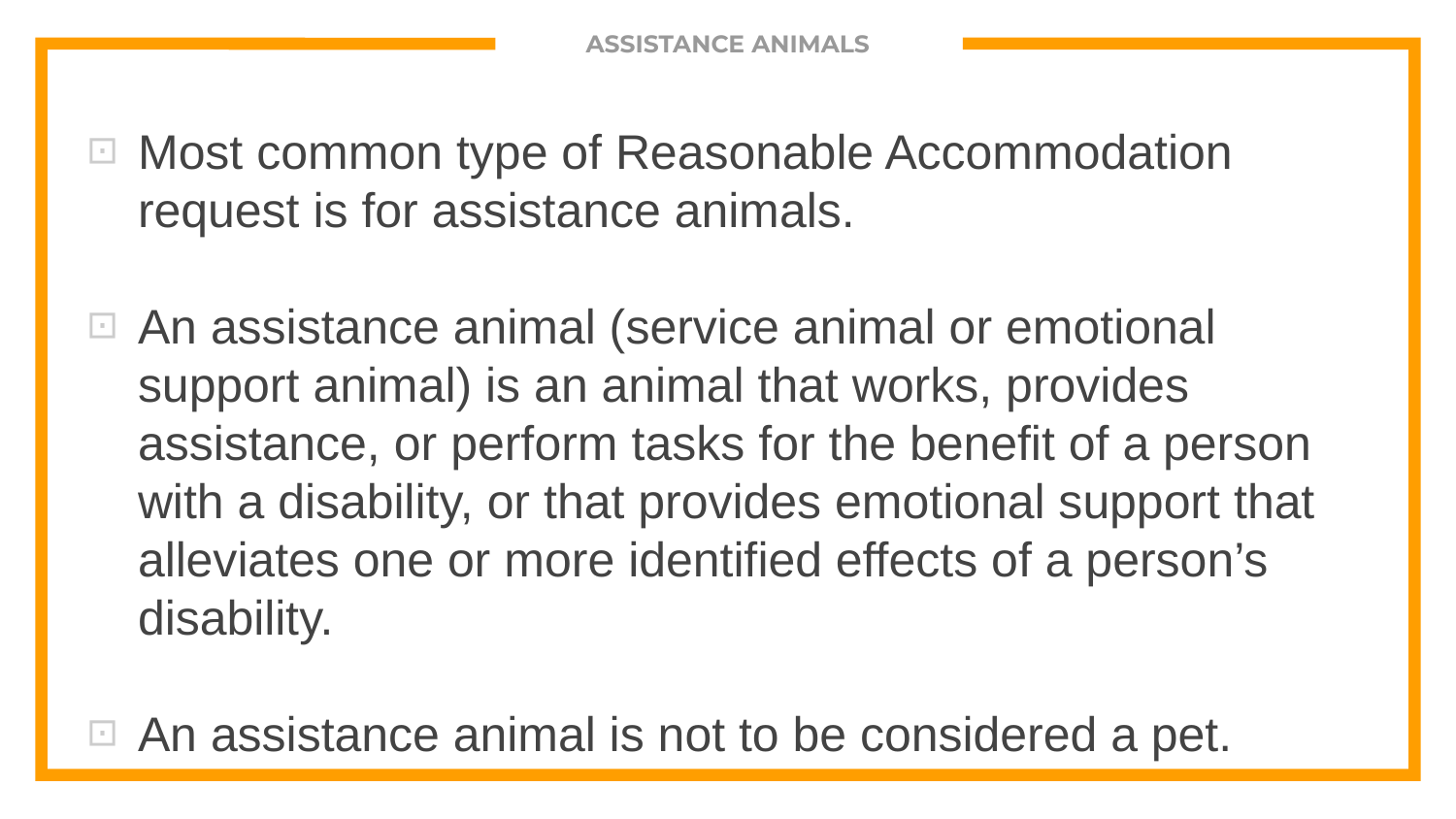

# ASSISTANCE ANIMALS
Most common type of Reasonable Accommodation request is for assistance animals.

An assistance animal (service animal or emotional support animal) is an animal that works, provides assistance, or perform tasks for the benefit of a person with a disability, or that provides emotional support that alleviates one or more identified effects of a person’s disability.

An assistance animal is not to be considered a pet.